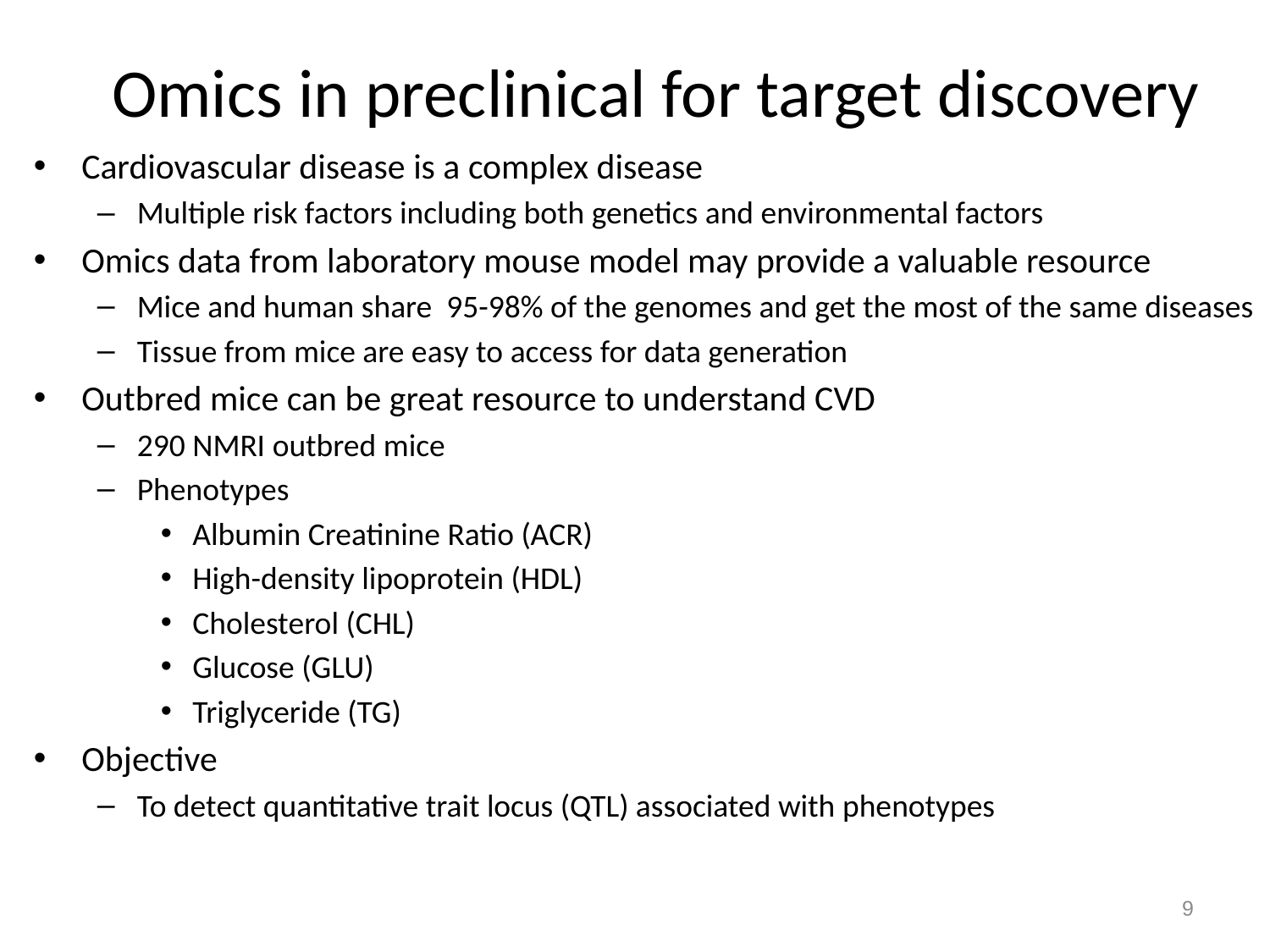

# Omics in preclinical for target discovery
Cardiovascular disease is a complex disease
Multiple risk factors including both genetics and environmental factors
Omics data from laboratory mouse model may provide a valuable resource
Mice and human share  95-98% of the genomes and get the most of the same diseases
Tissue from mice are easy to access for data generation
Outbred mice can be great resource to understand CVD
290 NMRI outbred mice
Phenotypes
Albumin Creatinine Ratio (ACR)
High-density lipoprotein (HDL)
Cholesterol (CHL)
Glucose (GLU)
Triglyceride (TG)
Objective
To detect quantitative trait locus (QTL) associated with phenotypes
9